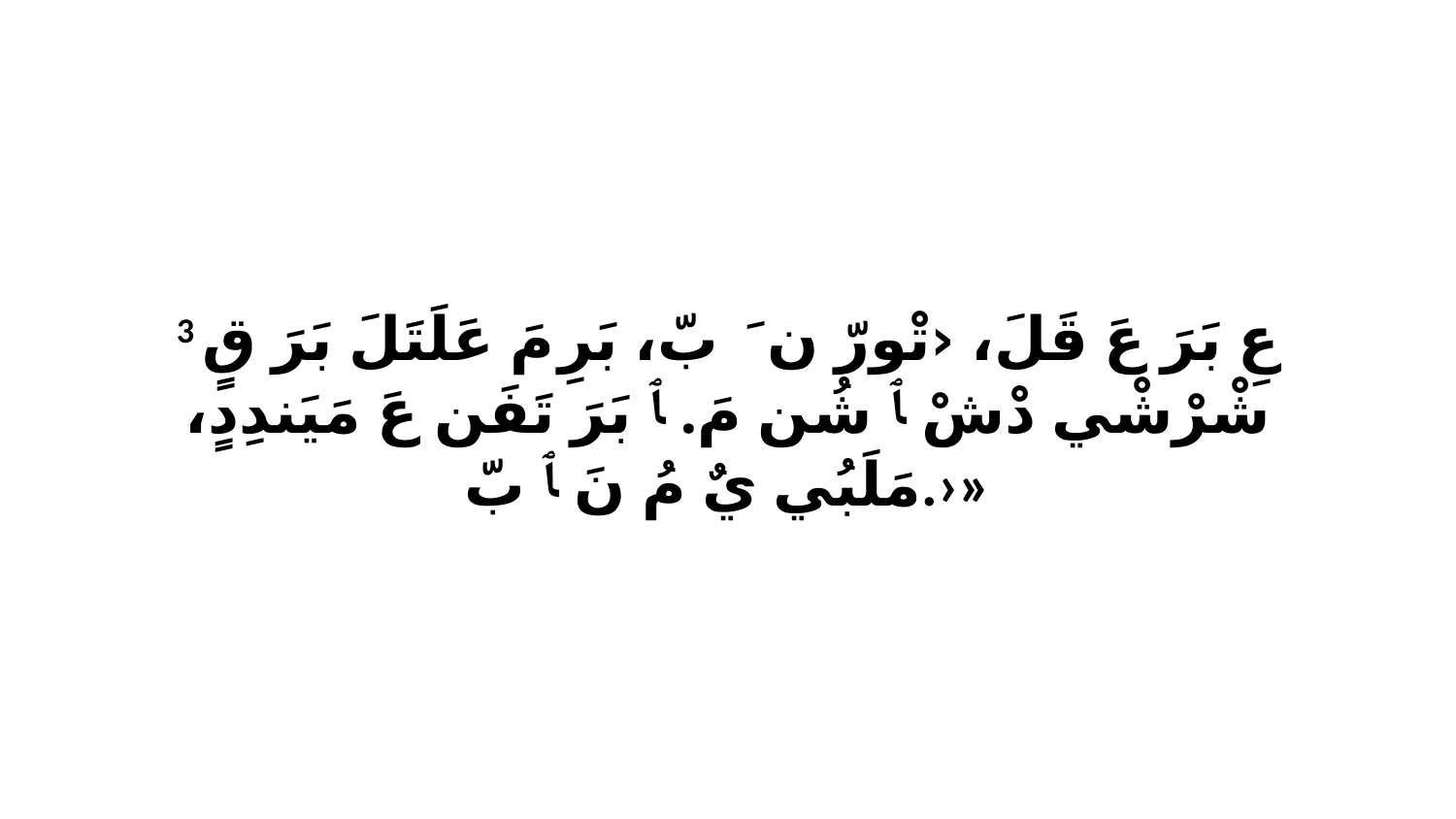

3 عِ بَرَ عَ قَلَ، ‹تْورّ نَ ﭑ بّ، بَرِ مَ عَلَتَلَ بَرَ قٍ شْرْشْي دْشْ ﭑ شُن مَ. ﭑ بَرَ تَفَن عَ مَيَندِدٍ، مَلَبُي يٌ مُ نَ ﭑ بّ.›»